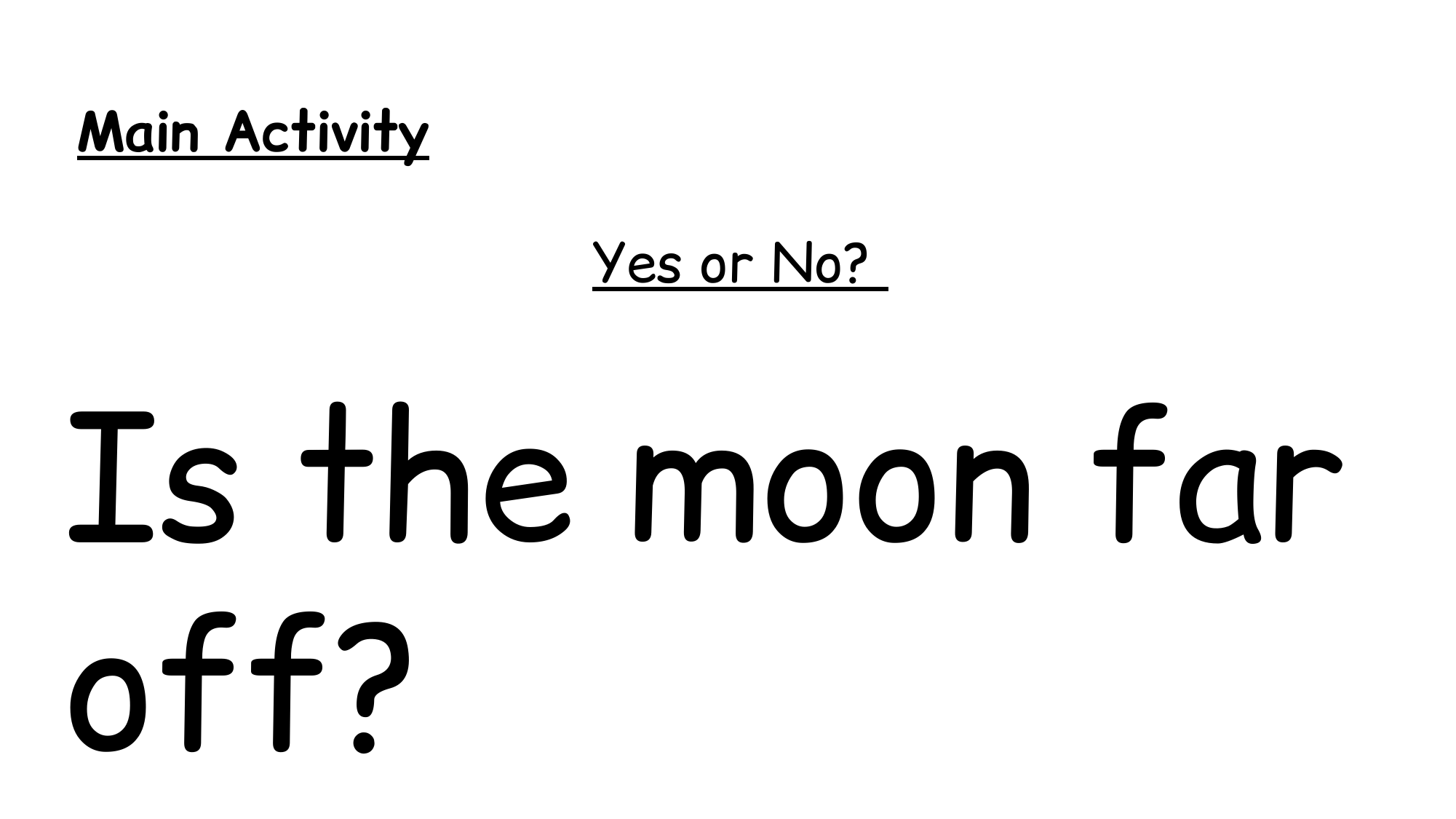

Main Activity

Yes or No?
Is the moon far off?